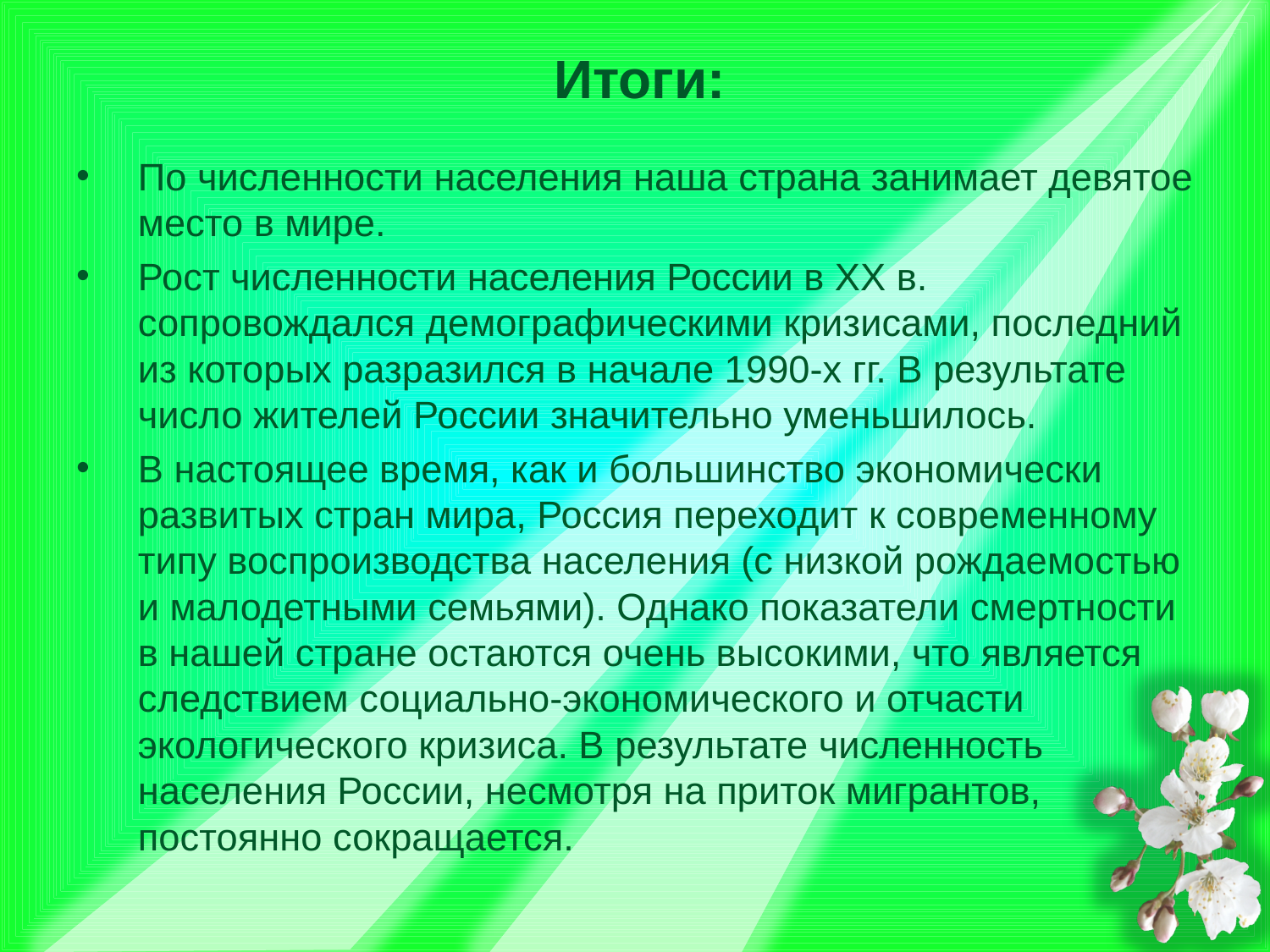

# Итоги:
По численности населения наша страна занимает девятое место в мире.
Рост численности населения России в ХХ в. сопровождался демографическими кризисами, последний из которых разразился в начале 1990-х гг. В результате число жителей России значительно уменьшилось.
В настоящее время, как и большинство экономически развитых стран мира, Россия переходит к современному типу воспроизводства населения (с низкой рождаемостью и малодетными семьями). Однако показатели смертности в нашей стране остаются очень высокими, что является следствием социально-экономического и отчасти экологического кризиса. В результате численность населения России, несмотря на приток мигрантов, постоянно сокращается.